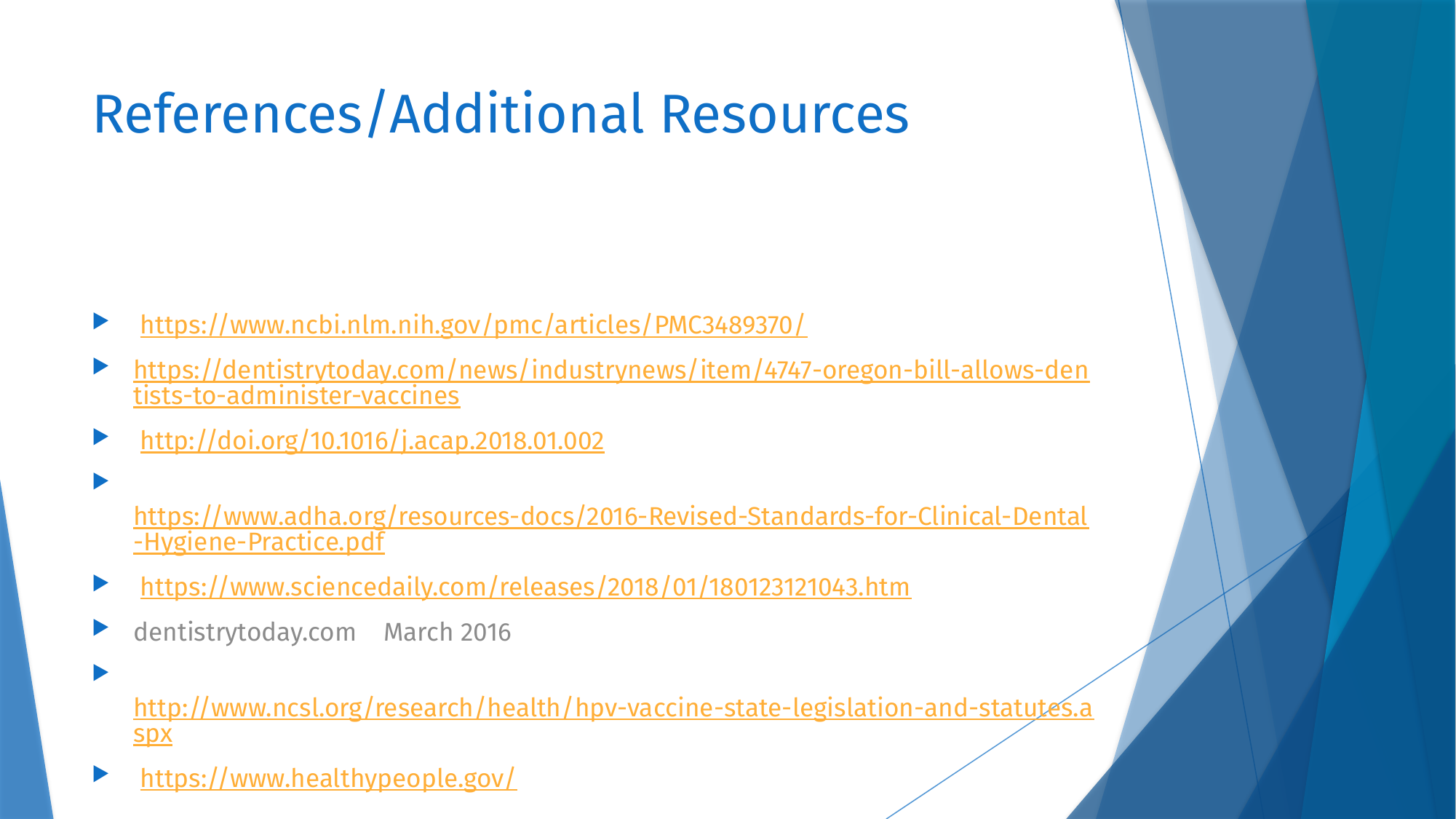

# References/Additional Resources

 https://www.ncbi.nlm.nih.gov/pmc/articles/PMC3489370/
https://dentistrytoday.com/news/industrynews/item/4747-oregon-bill-allows-dentists-to-administer-vaccines
 http://doi.org/10.1016/j.acap.2018.01.002
 https://www.adha.org/resources-docs/2016-Revised-Standards-for-Clinical-Dental-Hygiene-Practice.pdf
 https://www.sciencedaily.com/releases/2018/01/180123121043.htm
dentistrytoday.com    March 2016
 http://www.ncsl.org/research/health/hpv-vaccine-state-legislation-and-statutes.aspx
 https://www.healthypeople.gov/